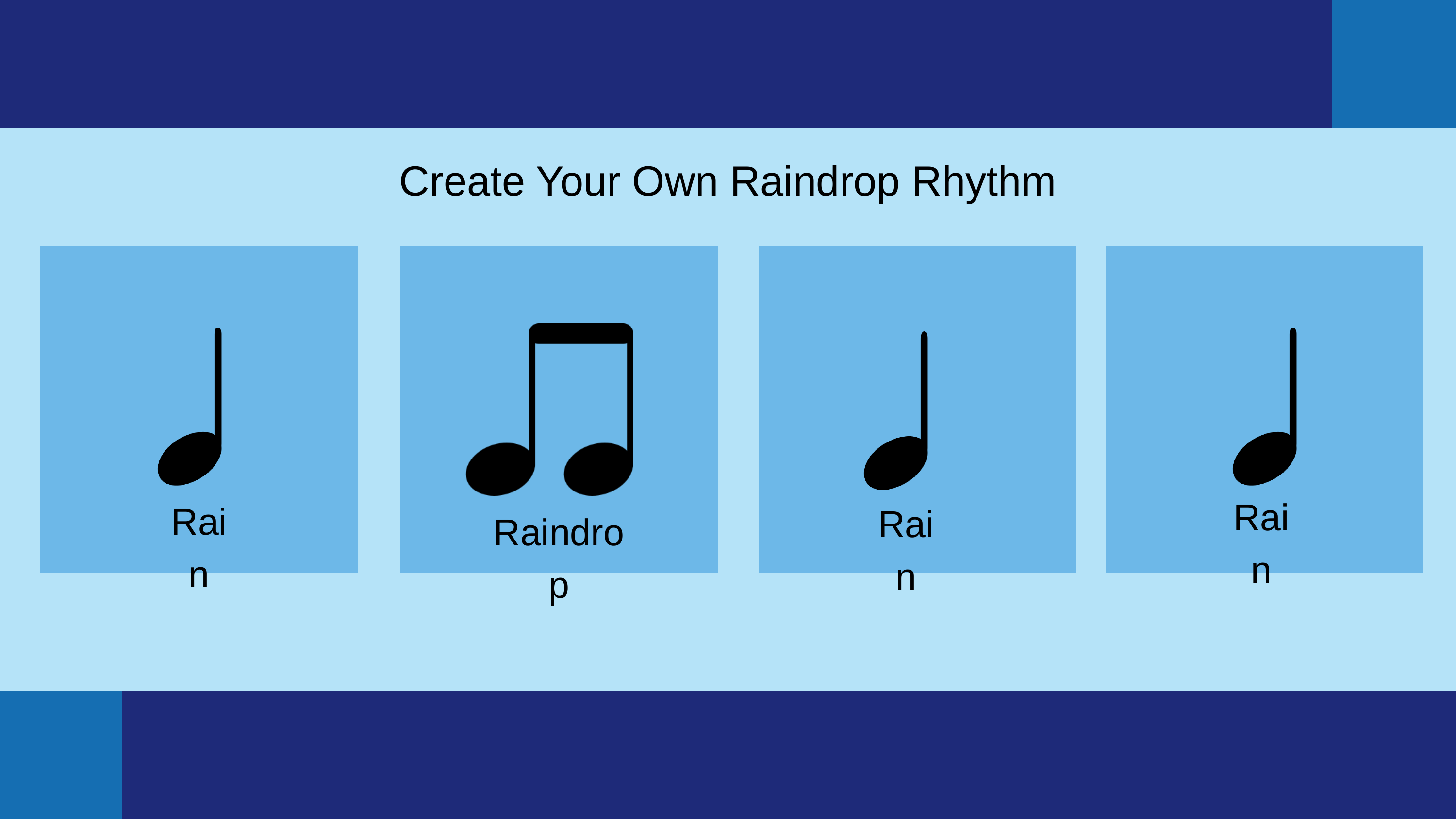

Create Your Own Raindrop Rhythm

Rain
Rain
Rain
Raindrop